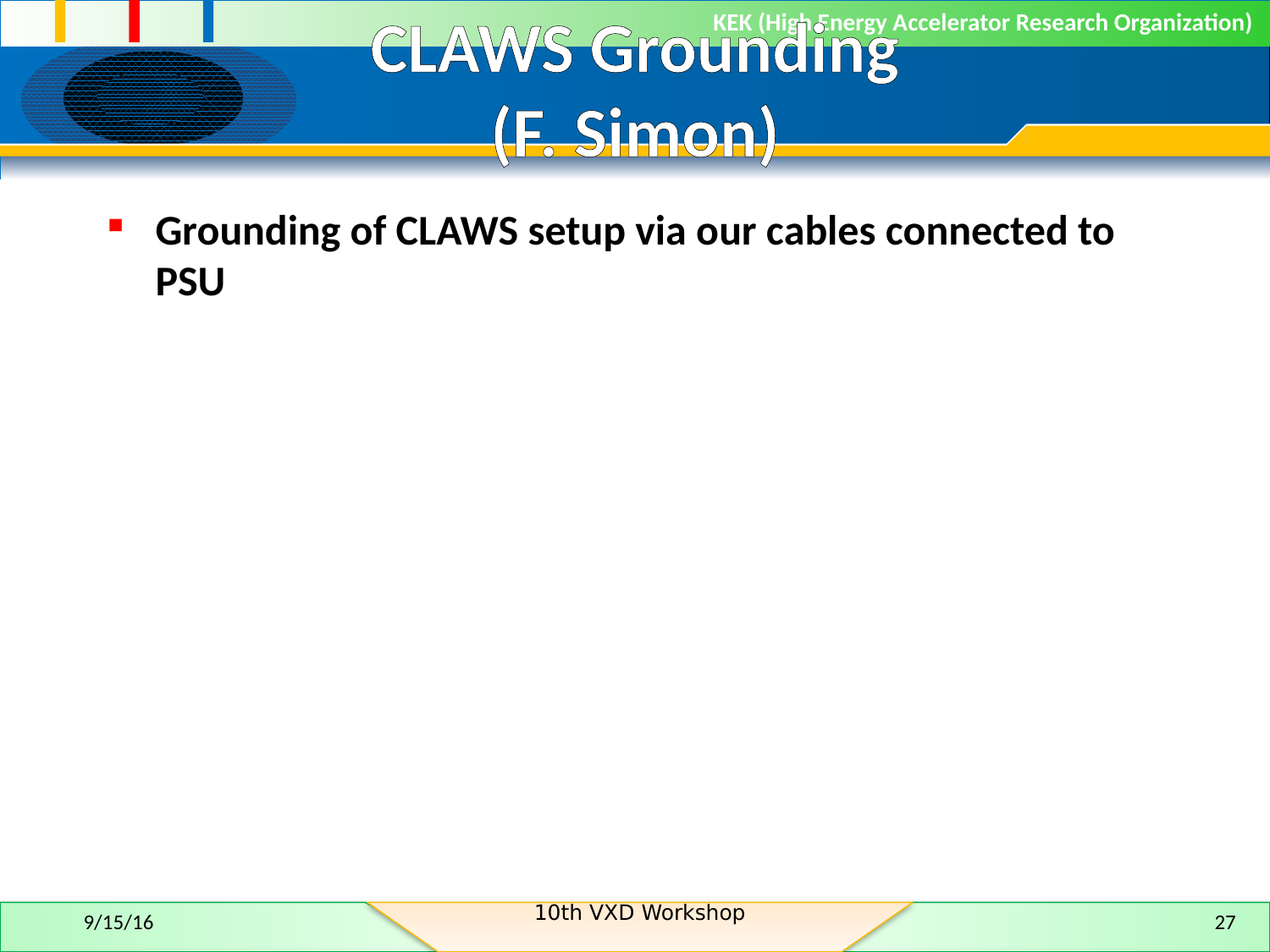

# CLAWS Grounding (F. Simon)
Grounding of CLAWS setup via our cables connected to PSU

10th VXD Workshop
9/15/16
27